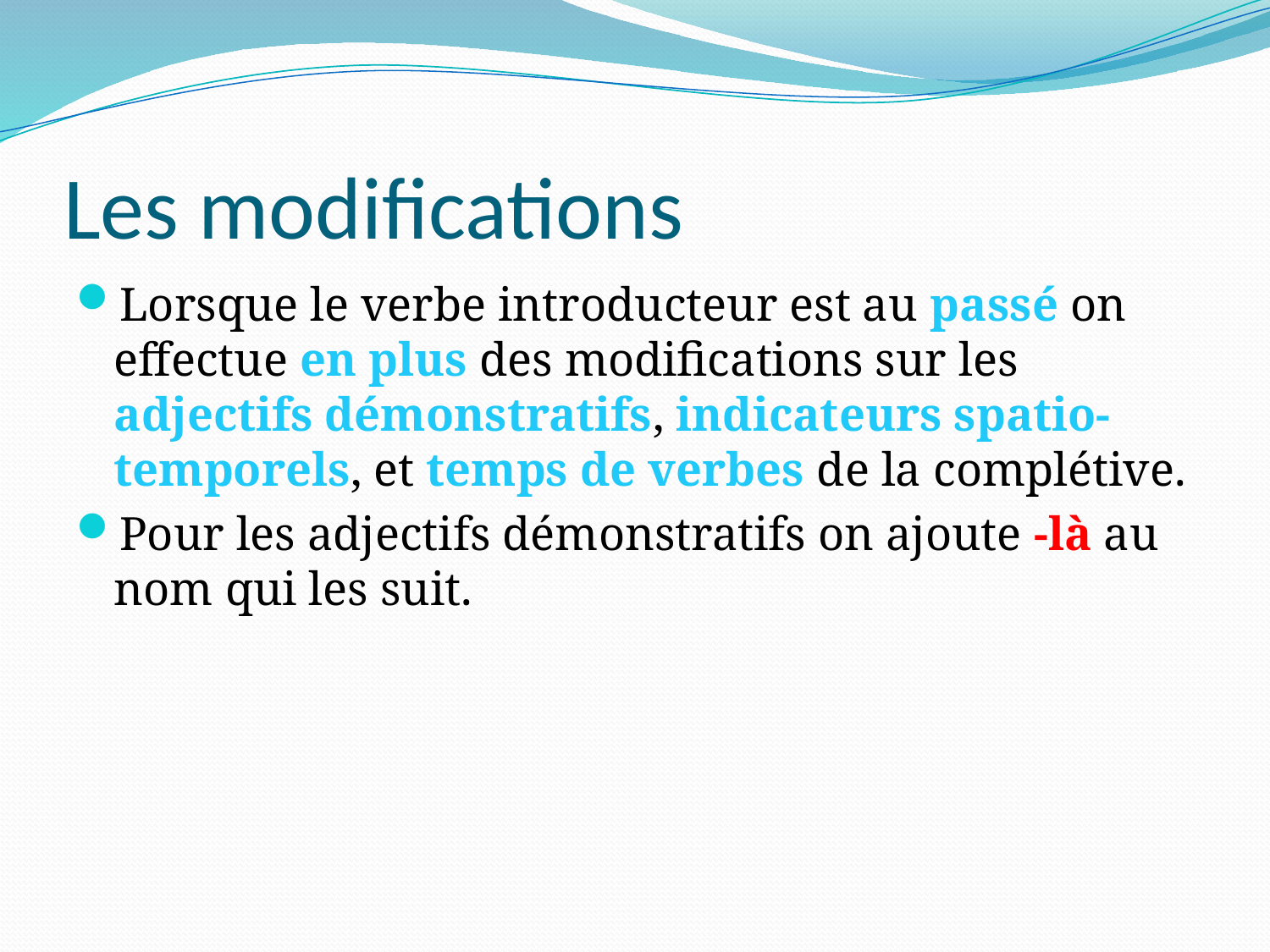

# Les modifications
Lorsque le verbe introducteur est au passé on effectue en plus des modifications sur les adjectifs démonstratifs, indicateurs spatio-temporels, et temps de verbes de la complétive.
Pour les adjectifs démonstratifs on ajoute -là au nom qui les suit.